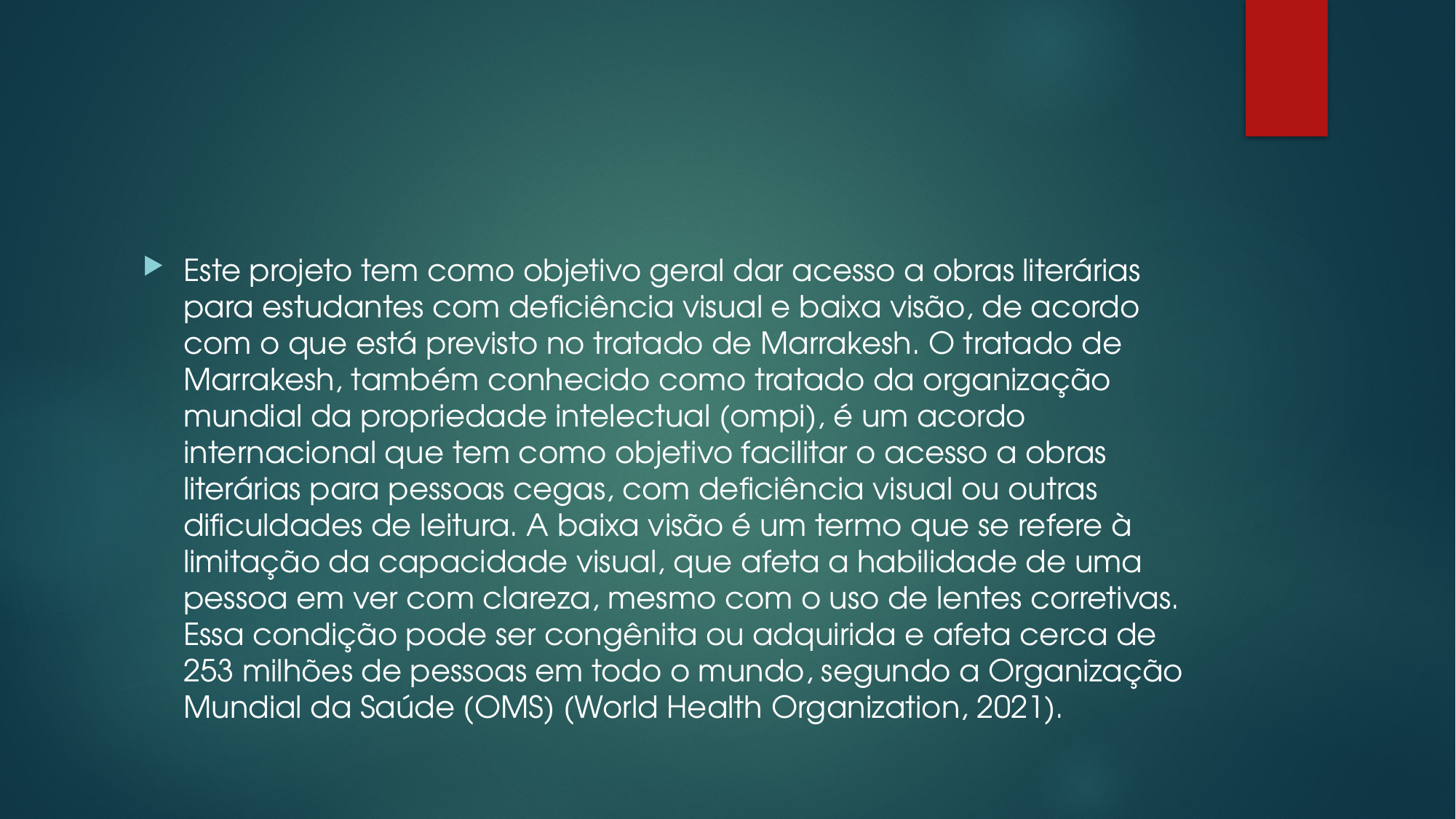

#
Este projeto tem como objetivo geral dar acesso a obras literárias para estudantes com deficiência visual e baixa visão, de acordo com o que está previsto no tratado de Marrakesh. O tratado de Marrakesh, também conhecido como tratado da organização mundial da propriedade intelectual (ompi), é um acordo internacional que tem como objetivo facilitar o acesso a obras literárias para pessoas cegas, com deficiência visual ou outras dificuldades de leitura. A baixa visão é um termo que se refere à limitação da capacidade visual, que afeta a habilidade de uma pessoa em ver com clareza, mesmo com o uso de lentes corretivas. Essa condição pode ser congênita ou adquirida e afeta cerca de 253 milhões de pessoas em todo o mundo, segundo a Organização Mundial da Saúde (OMS) (World Health Organization, 2021).